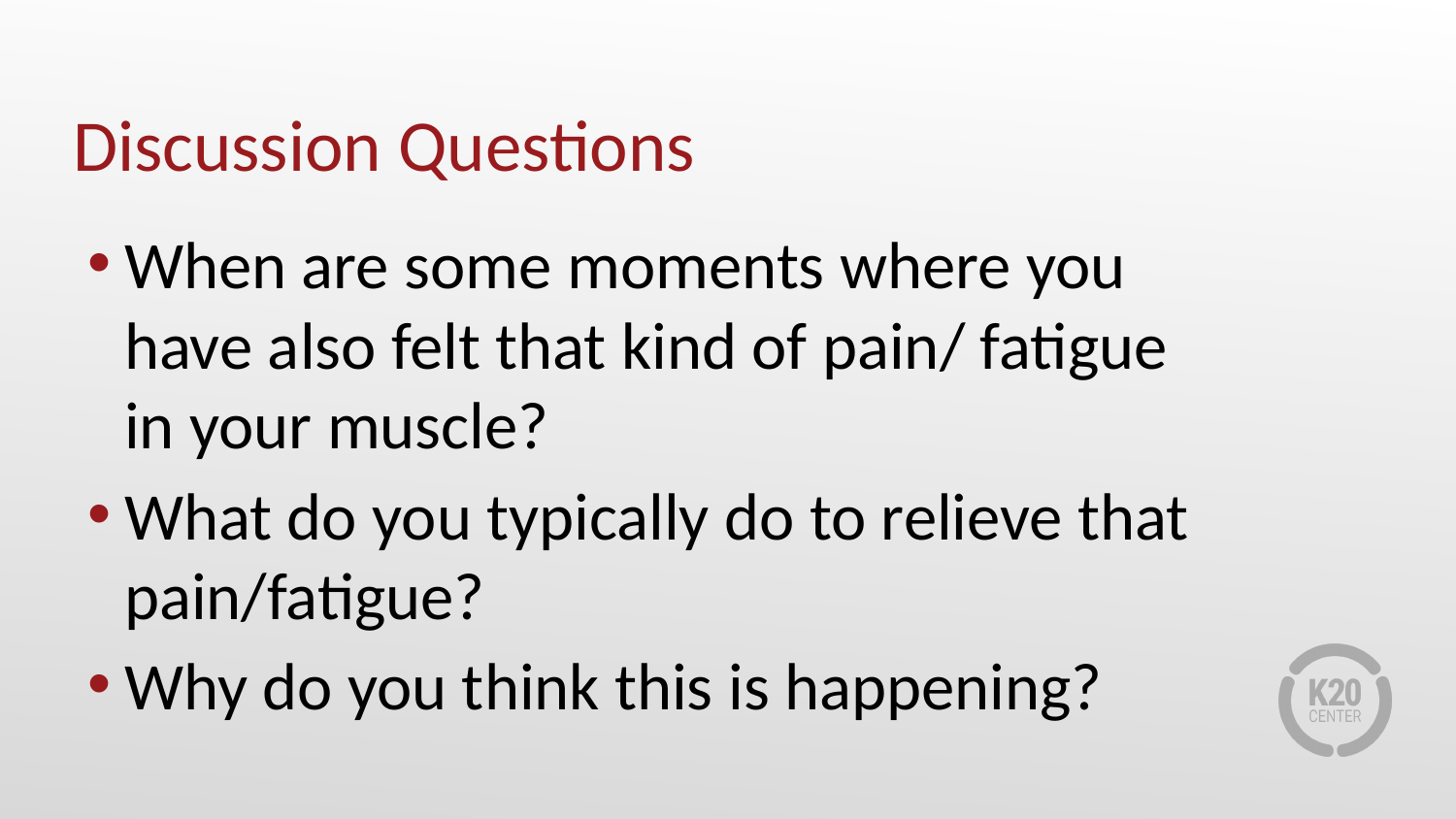

# Discussion Questions
When are some moments where you have also felt that kind of pain/ fatigue in your muscle?
What do you typically do to relieve that pain/fatigue?
Why do you think this is happening?